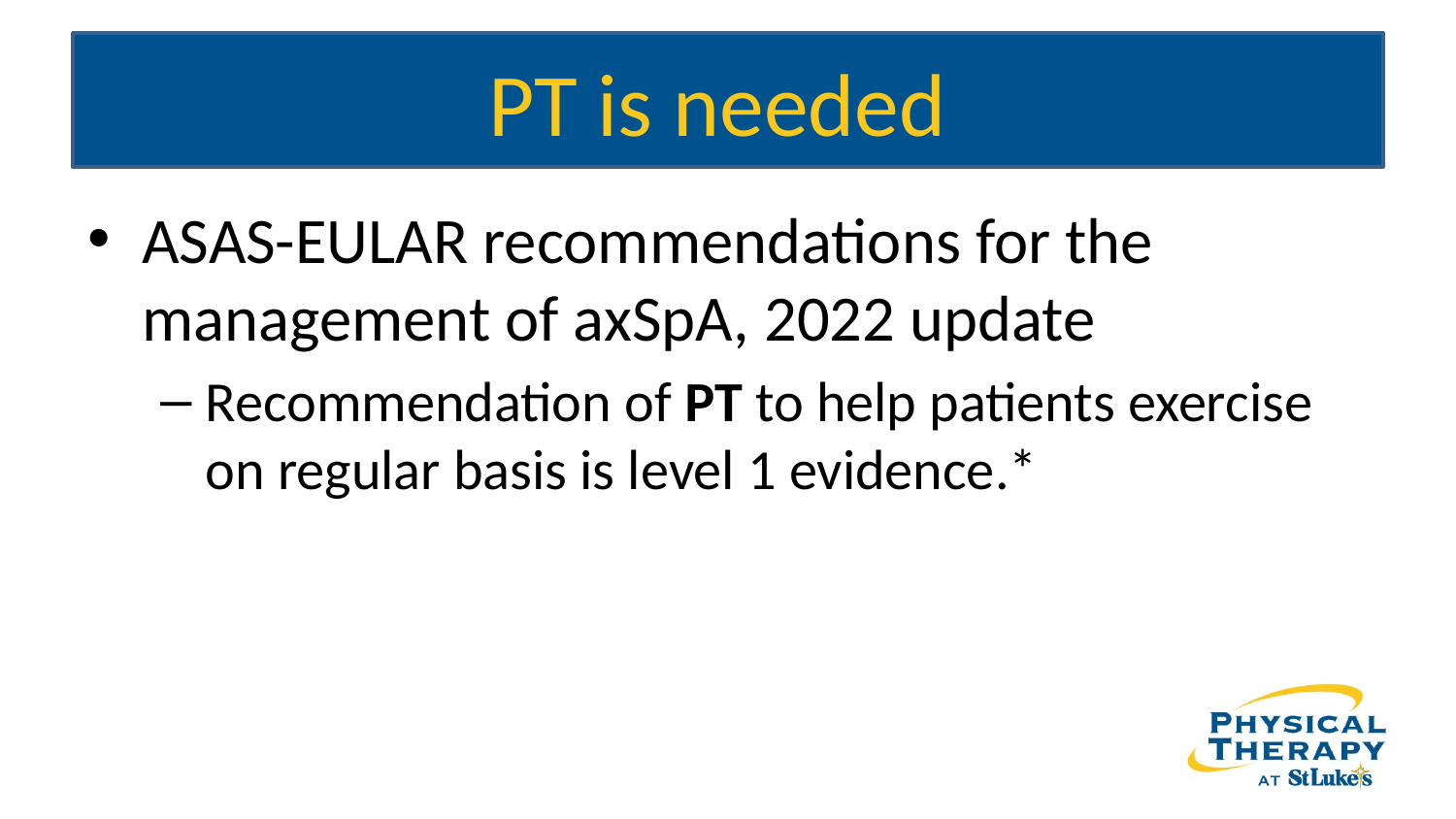

# PT is needed
ASAS-EULAR recommendations for the management of axSpA, 2022 update
Recommendation of PT to help patients exercise on regular basis is level 1 evidence.*